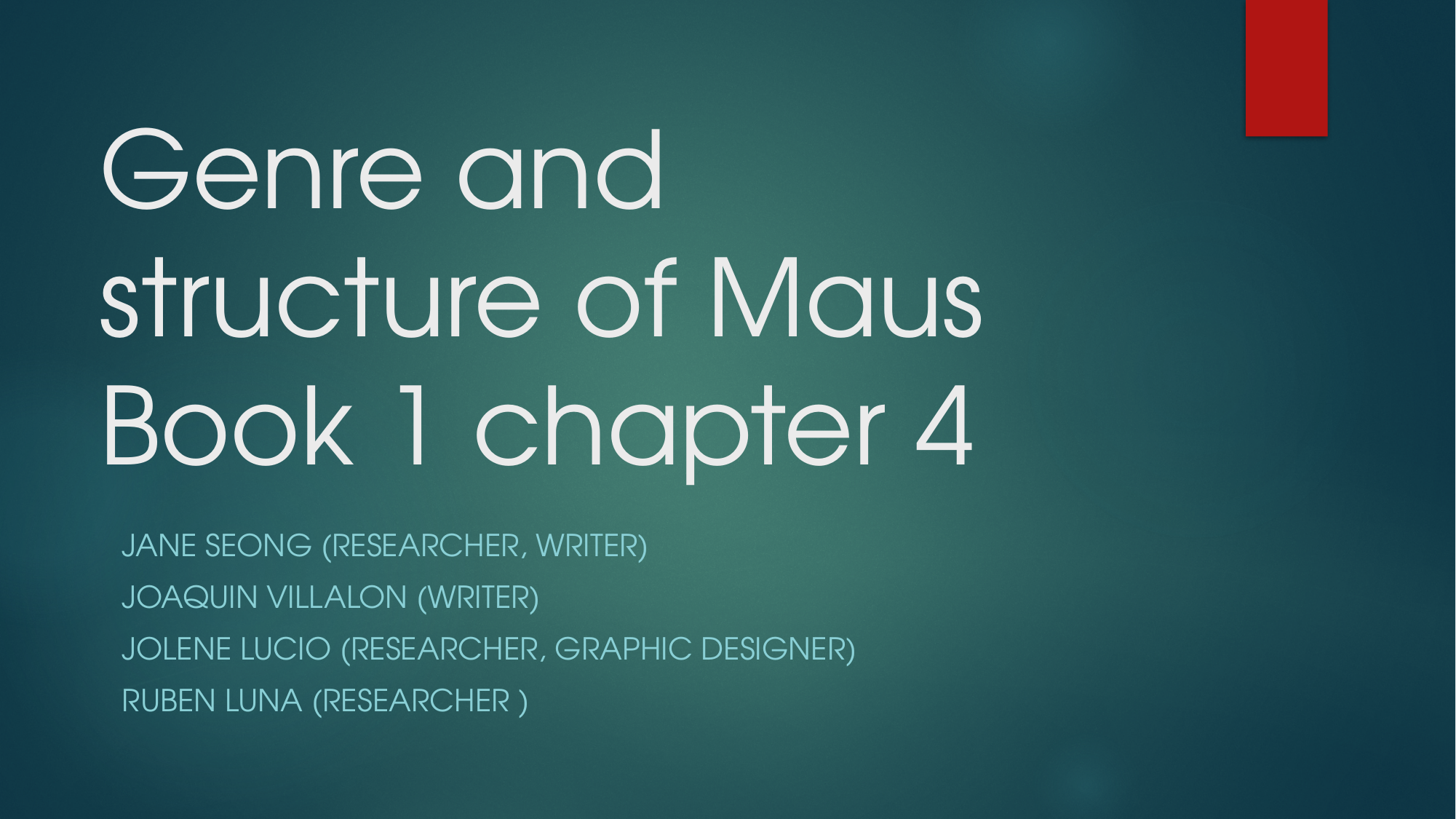

# Genre and structure of Maus Book 1 chapter 4
Jane Seong (researcher, writer)
joaquin VIllalon (writer)
Jolene lucio (researcher, graphic designer)
Ruben Luna (researcher )